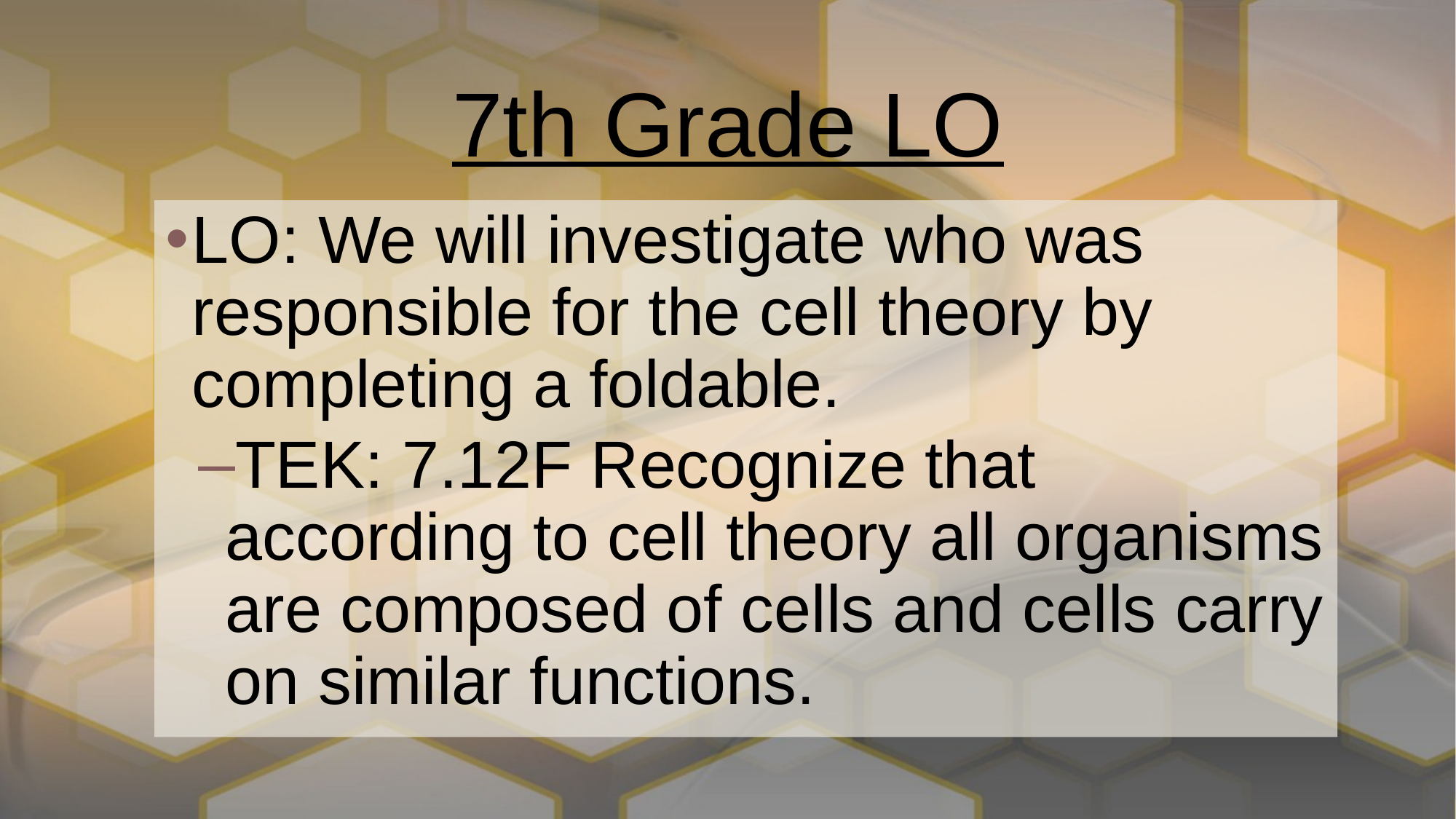

# 7th Grade LO

LO: We will investigate who was responsible for the cell theory by completing a foldable.
TEK: 7.12F Recognize that according to cell theory all organisms are composed of cells and cells carry on similar functions.